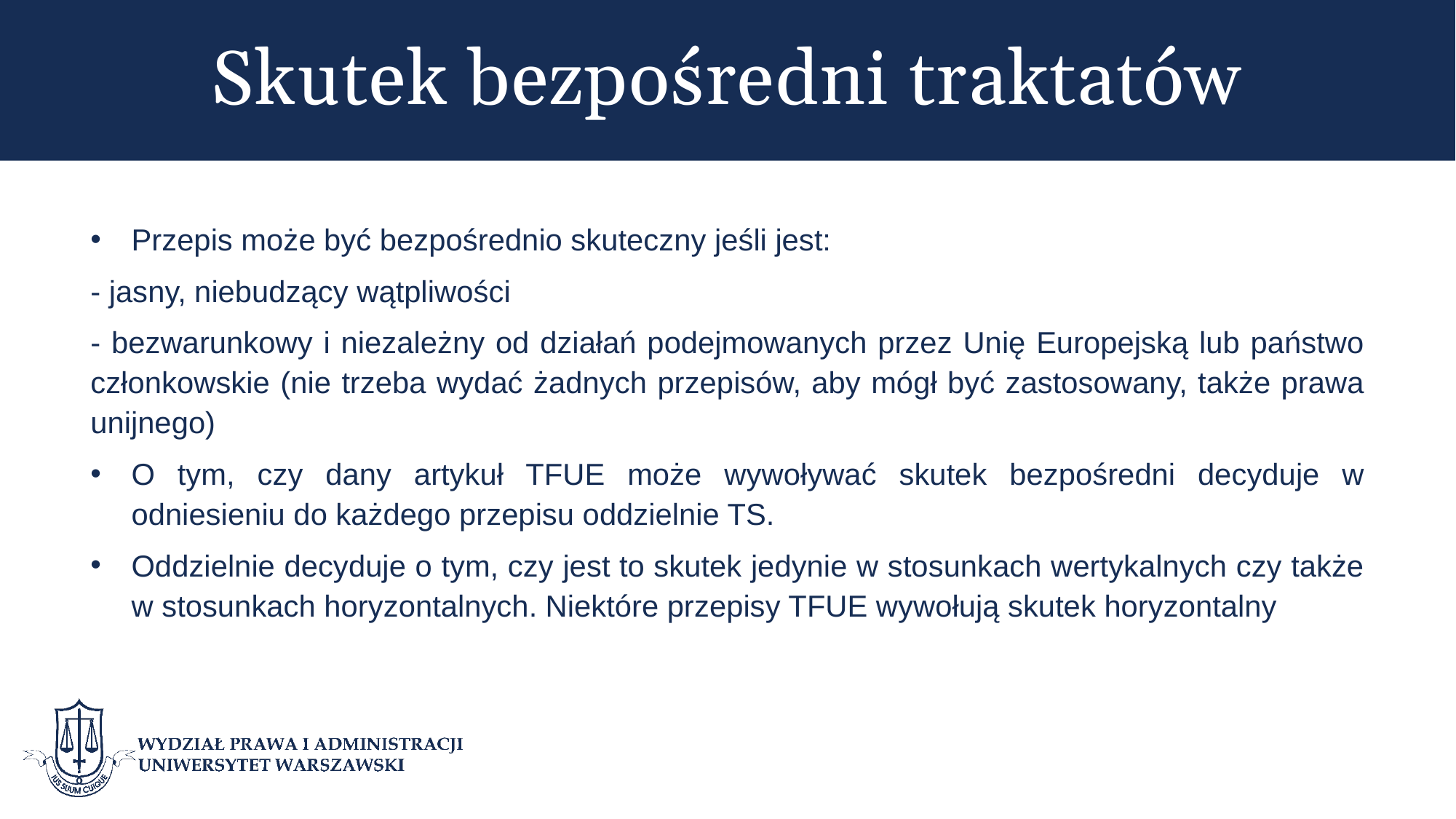

# Skutek bezpośredni traktatów
Przepis może być bezpośrednio skuteczny jeśli jest:
- jasny, niebudzący wątpliwości
- bezwarunkowy i niezależny od działań podejmowanych przez Unię Europejską lub państwo członkowskie (nie trzeba wydać żadnych przepisów, aby mógł być zastosowany, także prawa unijnego)
O tym, czy dany artykuł TFUE może wywoływać skutek bezpośredni decyduje w odniesieniu do każdego przepisu oddzielnie TS.
Oddzielnie decyduje o tym, czy jest to skutek jedynie w stosunkach wertykalnych czy także w stosunkach horyzontalnych. Niektóre przepisy TFUE wywołują skutek horyzontalny